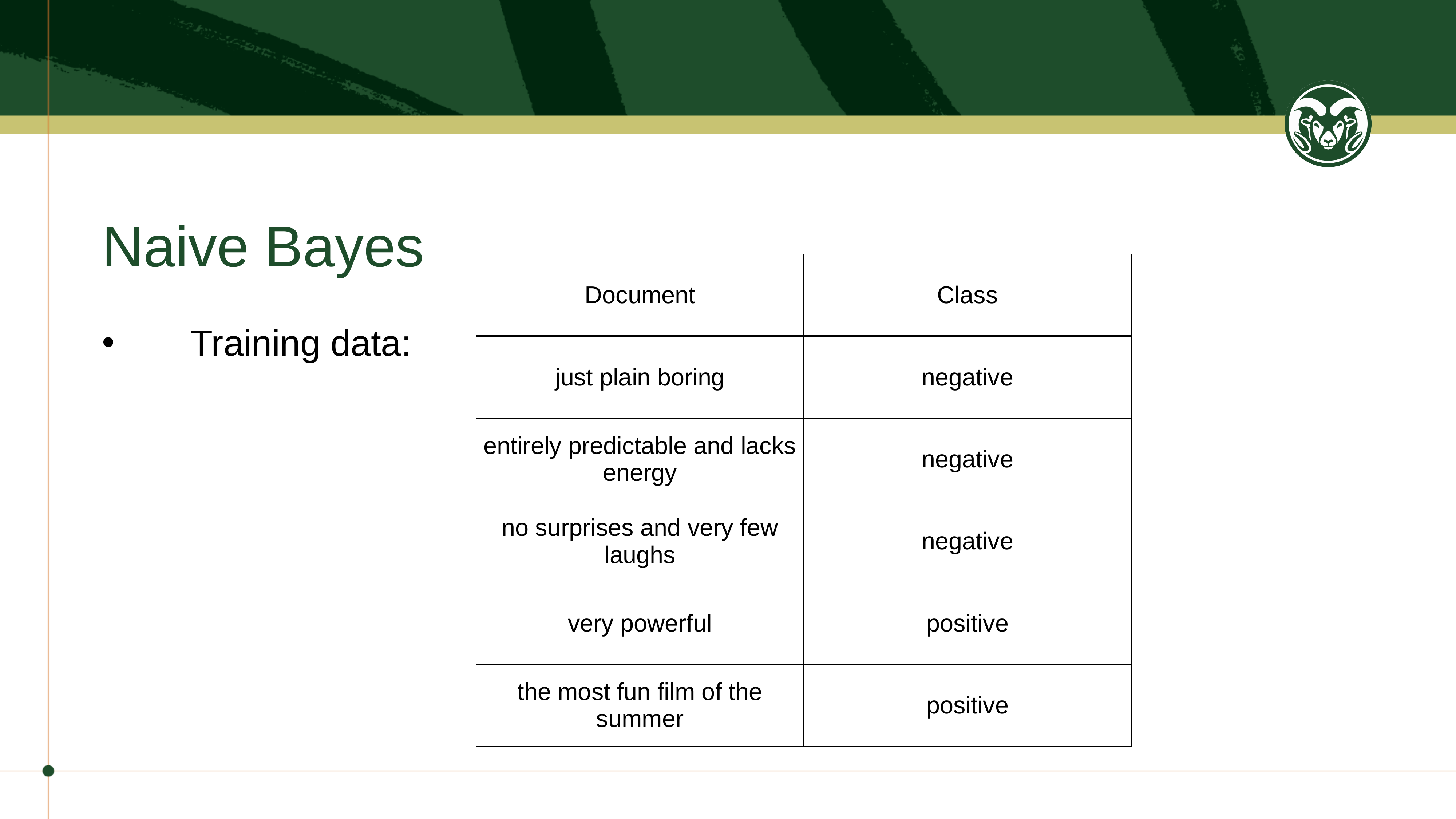

# Naive Bayes
| Document | Class |
| --- | --- |
| just plain boring | negative |
| entirely predictable and lacks energy | negative |
| no surprises and very few laughs | negative |
| very powerful | positive |
| the most fun film of the summer | positive |
Training data: